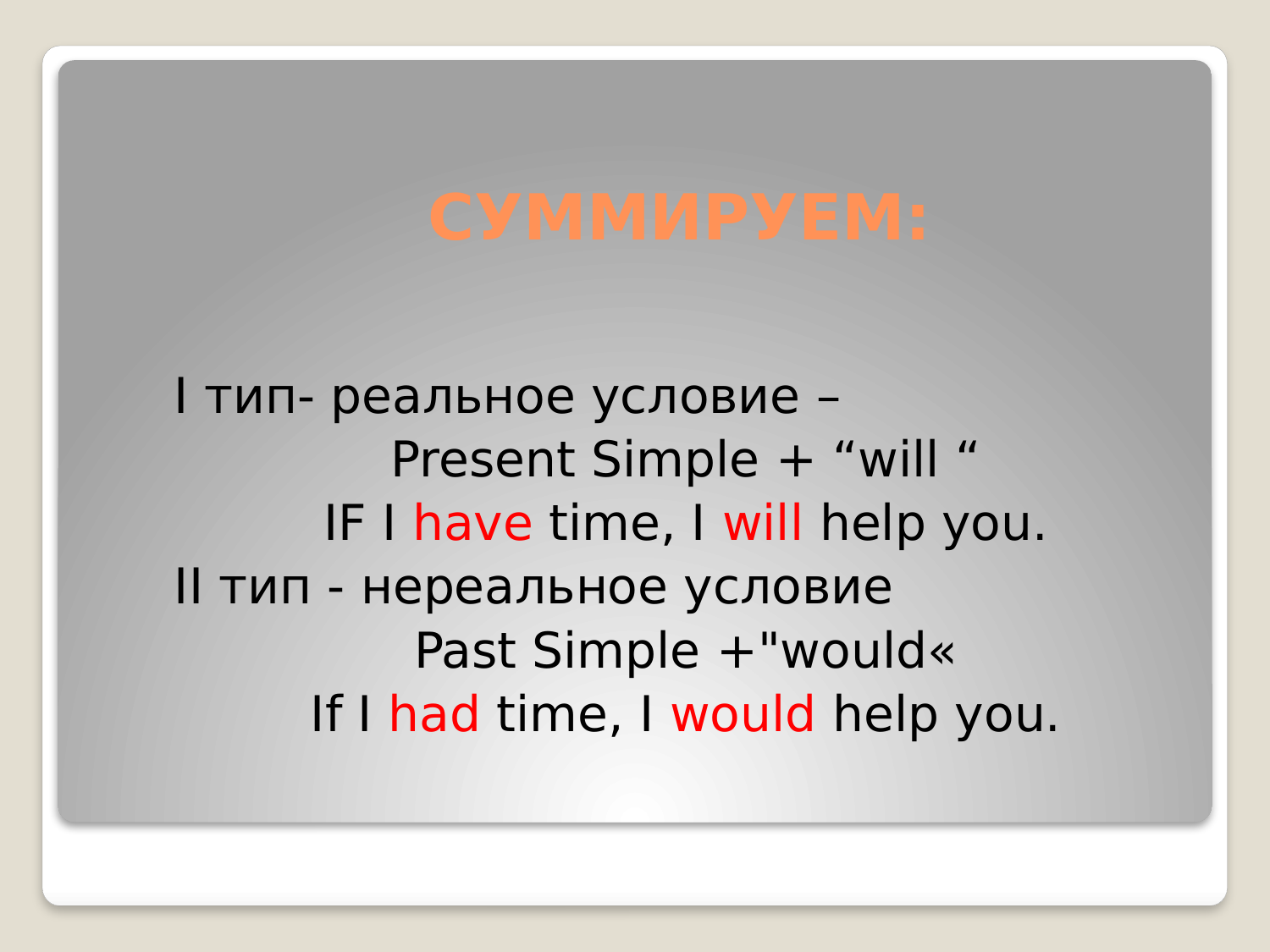

# СУММИРУЕМ:

I тип- реальное условие –
Present Simple + “will “
IF I have time, I will help you.
II тип - нереальное условие
Past Simple +"would«
If I had time, I would help you.